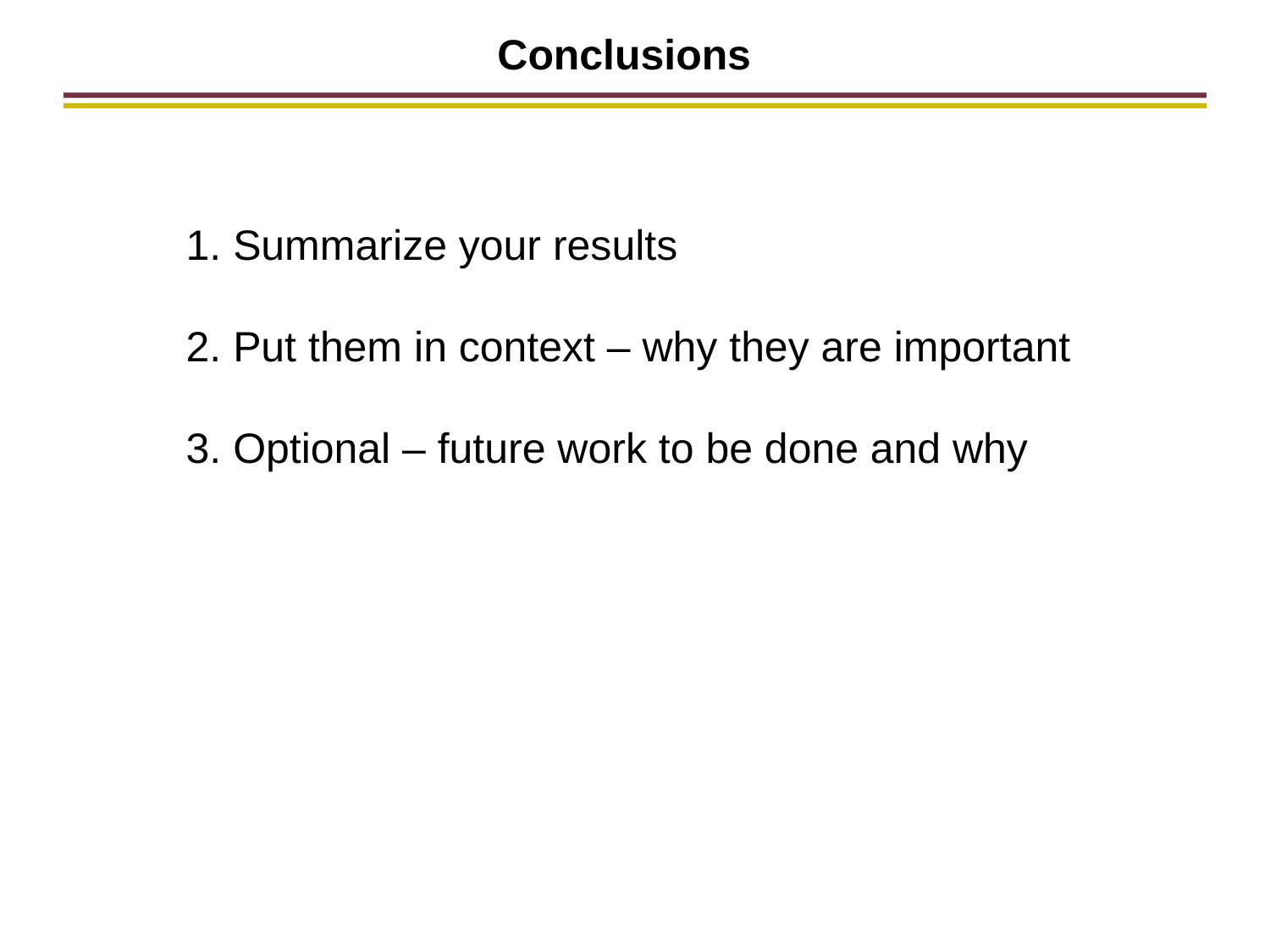

Conclusions

1. Summarize your results

2. Put them in context – why they are important

3. Optional – future work to be done and why